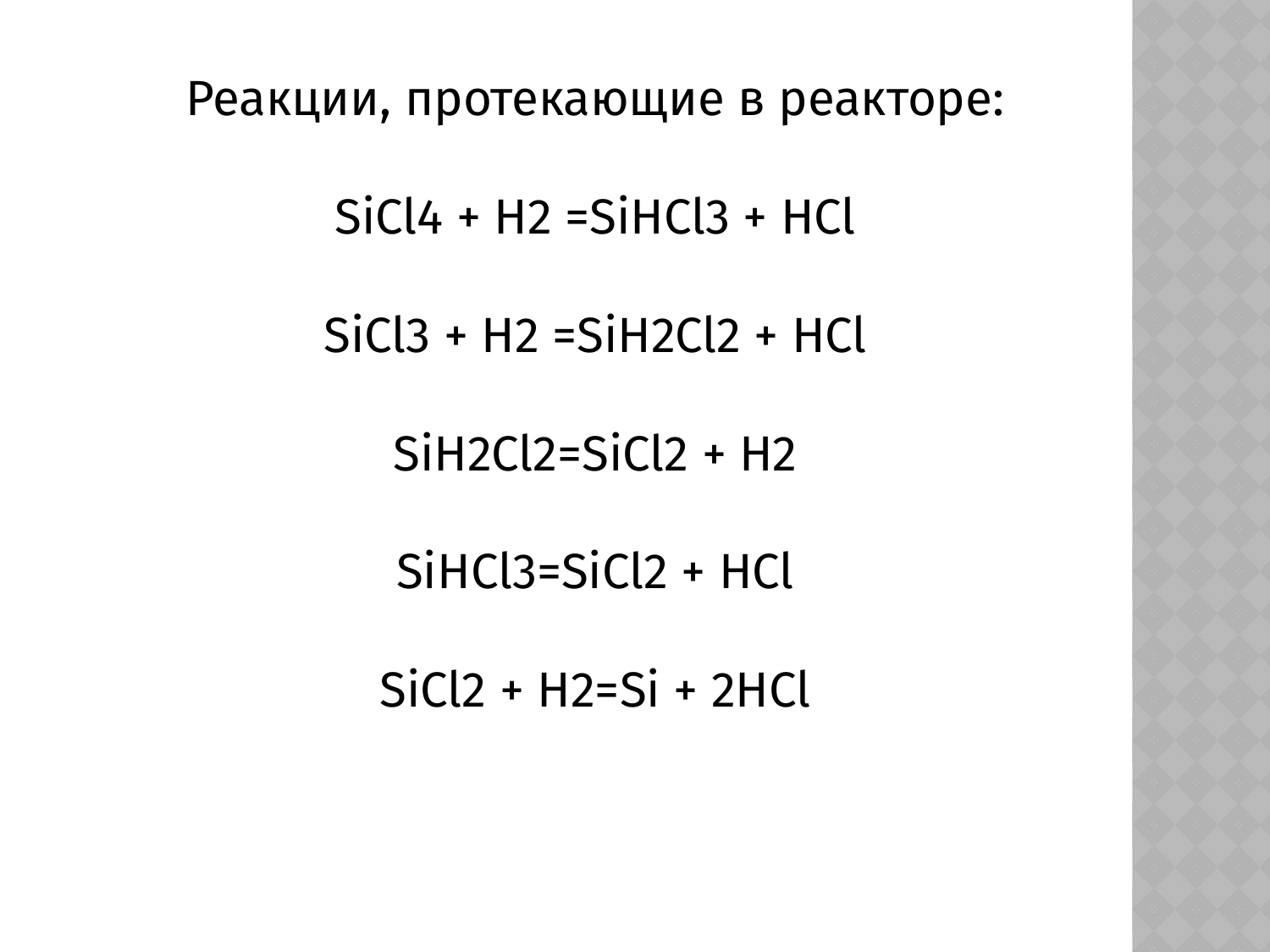

Реакции, протекающие в реакторе:

SiCl4 + H2 =SiHCl3 + HCl

SiCl3 + H2 =SiH2Cl2 + HCl

SiH2Cl2=SiCl2 + H2

SiHCl3=SiCl2 + HCl

SiCl2 + H2=Si + 2HCl